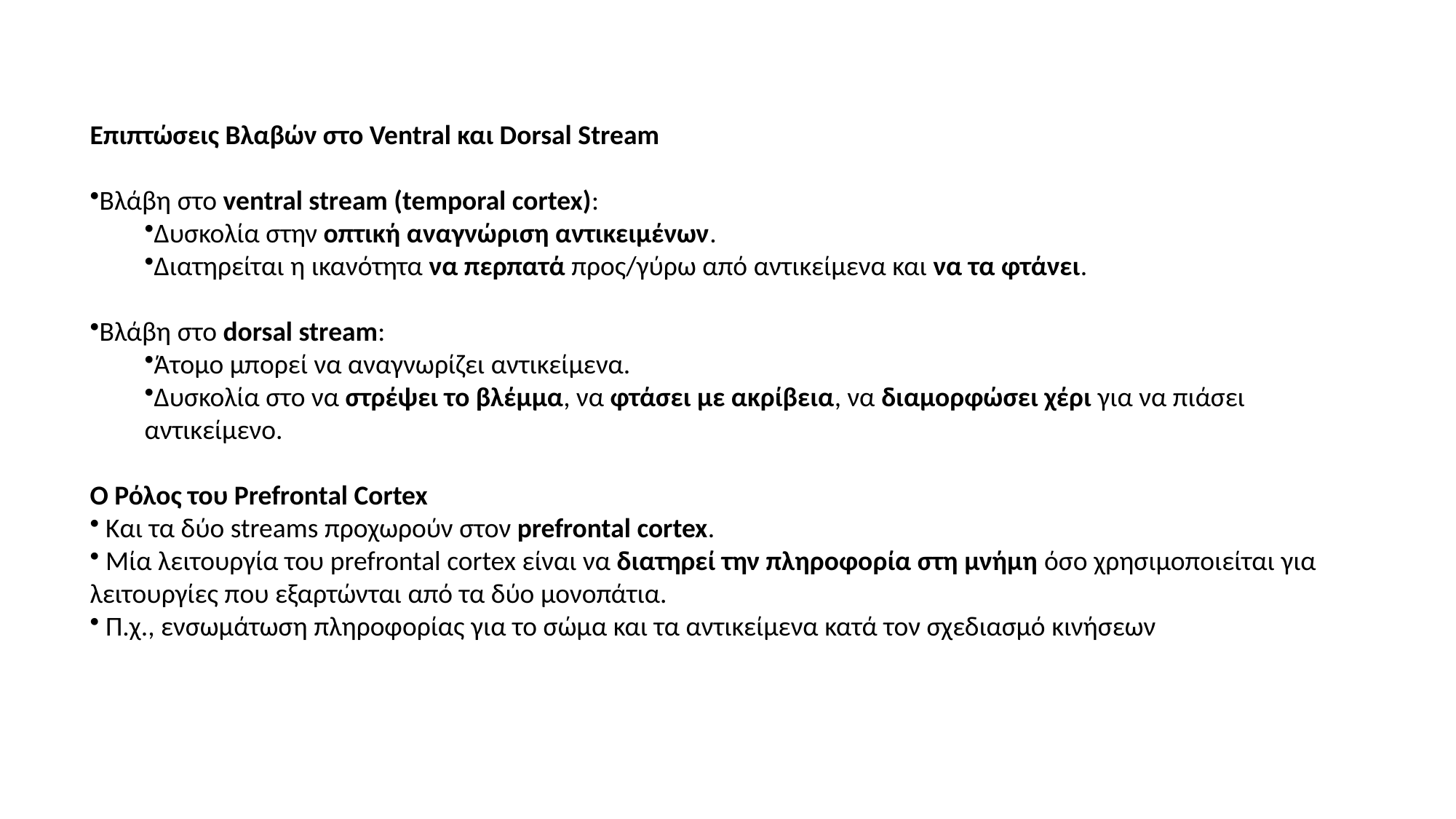

Επιπτώσεις Βλαβών στο Ventral και Dorsal Stream

Βλάβη στο ventral stream (temporal cortex):
Δυσκολία στην οπτική αναγνώριση αντικειμένων.
Διατηρείται η ικανότητα να περπατά προς/γύρω από αντικείμενα και να τα φτάνει.

Βλάβη στο dorsal stream:
Άτομο μπορεί να αναγνωρίζει αντικείμενα.
Δυσκολία στο να στρέψει το βλέμμα, να φτάσει με ακρίβεια, να διαμορφώσει χέρι για να πιάσει αντικείμενο.

Ο Ρόλος του Prefrontal Cortex
 Και τα δύο streams προχωρούν στον prefrontal cortex.
 Μία λειτουργία του prefrontal cortex είναι να διατηρεί την πληροφορία στη μνήμη όσο χρησιμοποιείται για λειτουργίες που εξαρτώνται από τα δύο μονοπάτια.
 Π.χ., ενσωμάτωση πληροφορίας για το σώμα και τα αντικείμενα κατά τον σχεδιασμό κινήσεων